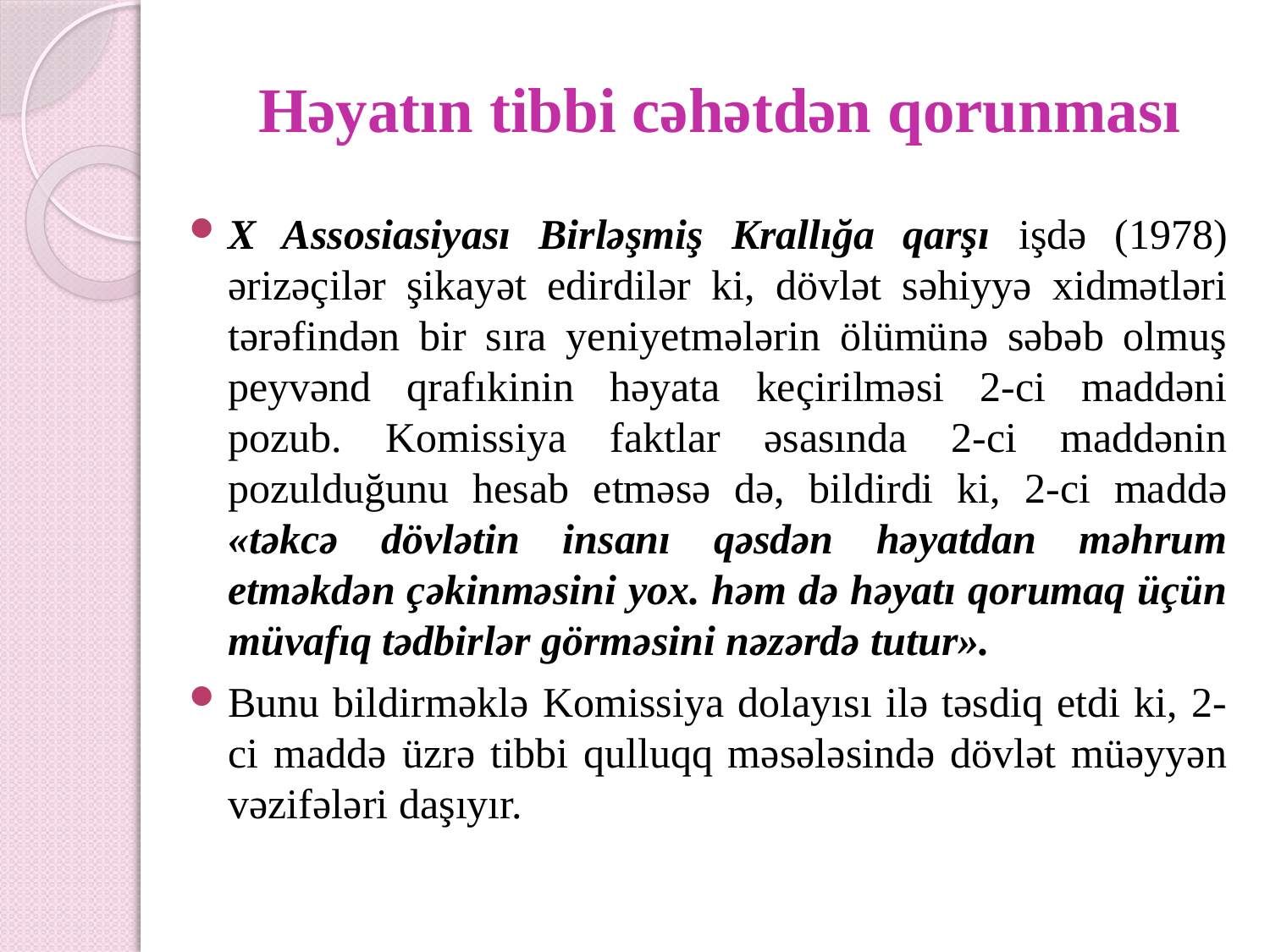

# Həyatın tibbi cəhətdən qorunması
X Assosiasiyası Birləşmiş Krallığa qarşı işdə (1978) ərizəçilər şikayət edirdilər ki, dövlət səhiyyə xidmətləri tərəfindən bir sıra yeniyetmələrin ölümünə səbəb olmuş peyvənd qrafıkinin həyata keçirilməsi 2-ci maddəni pozub. Komissiya faktlar əsasında 2-ci maddənin pozulduğunu hesab etməsə də, bildirdi ki, 2-ci maddə «təkcə dövlətin insanı qəsdən həyatdan məhrum etməkdən çəkinməsini yox. həm də həyatı qorumaq üçün müvafıq tədbirlər görməsini nəzərdə tutur».
Bunu bildirməklə Komissiya dolayısı ilə təsdiq etdi ki, 2-ci maddə üzrə tibbi qulluqq məsələsində dövlət müəyyən vəzifələri daşıyır.